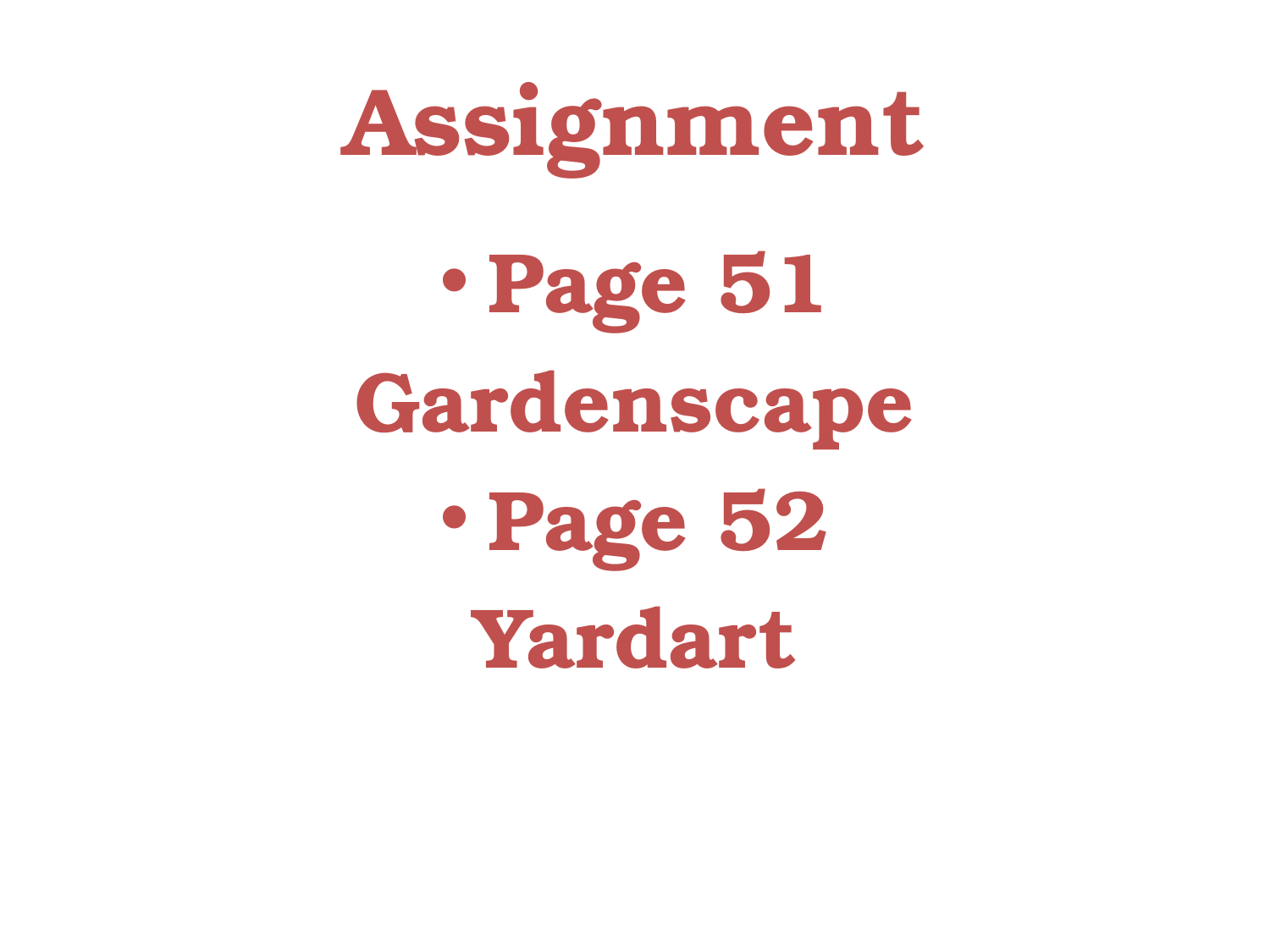

# Assignment
Page 51
Gardenscape
Page 52
Yardart